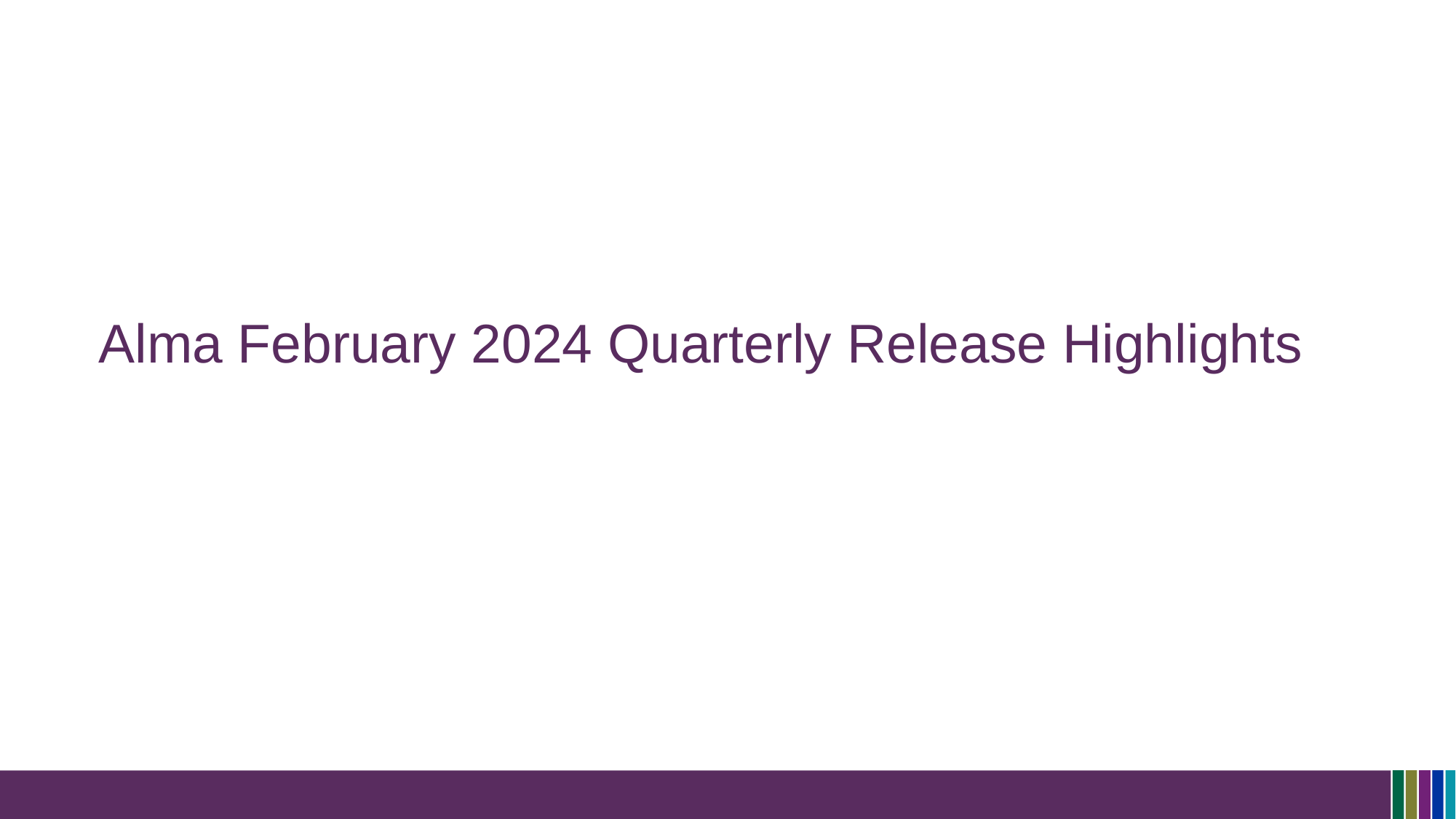

# Alma February 2024 Quarterly Release Highlights